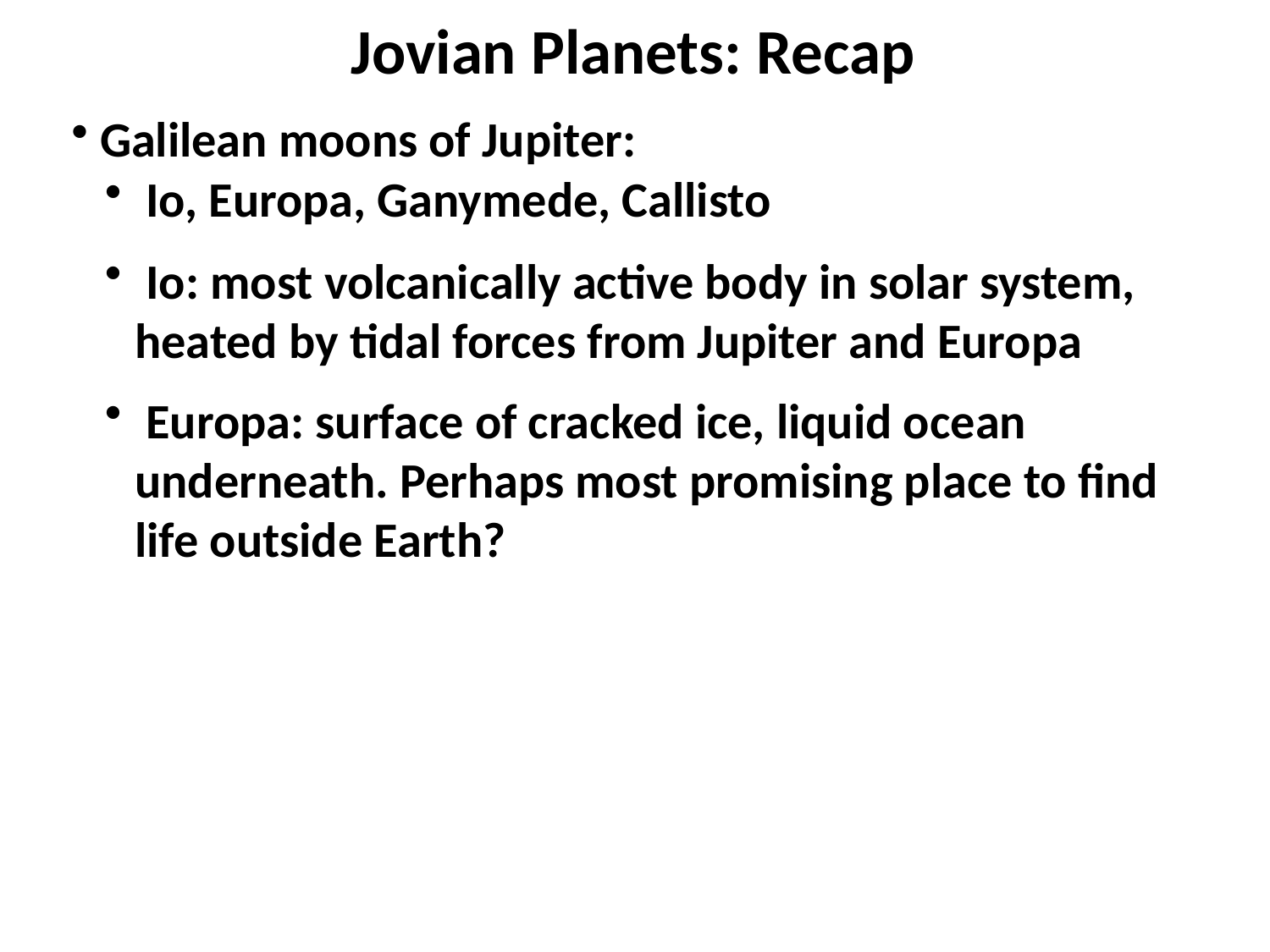

Jovian Planets: Recap
 Galilean moons of Jupiter:
 Io, Europa, Ganymede, Callisto
 Io: most volcanically active body in solar system, heated by tidal forces from Jupiter and Europa
 Europa: surface of cracked ice, liquid ocean underneath. Perhaps most promising place to find life outside Earth?